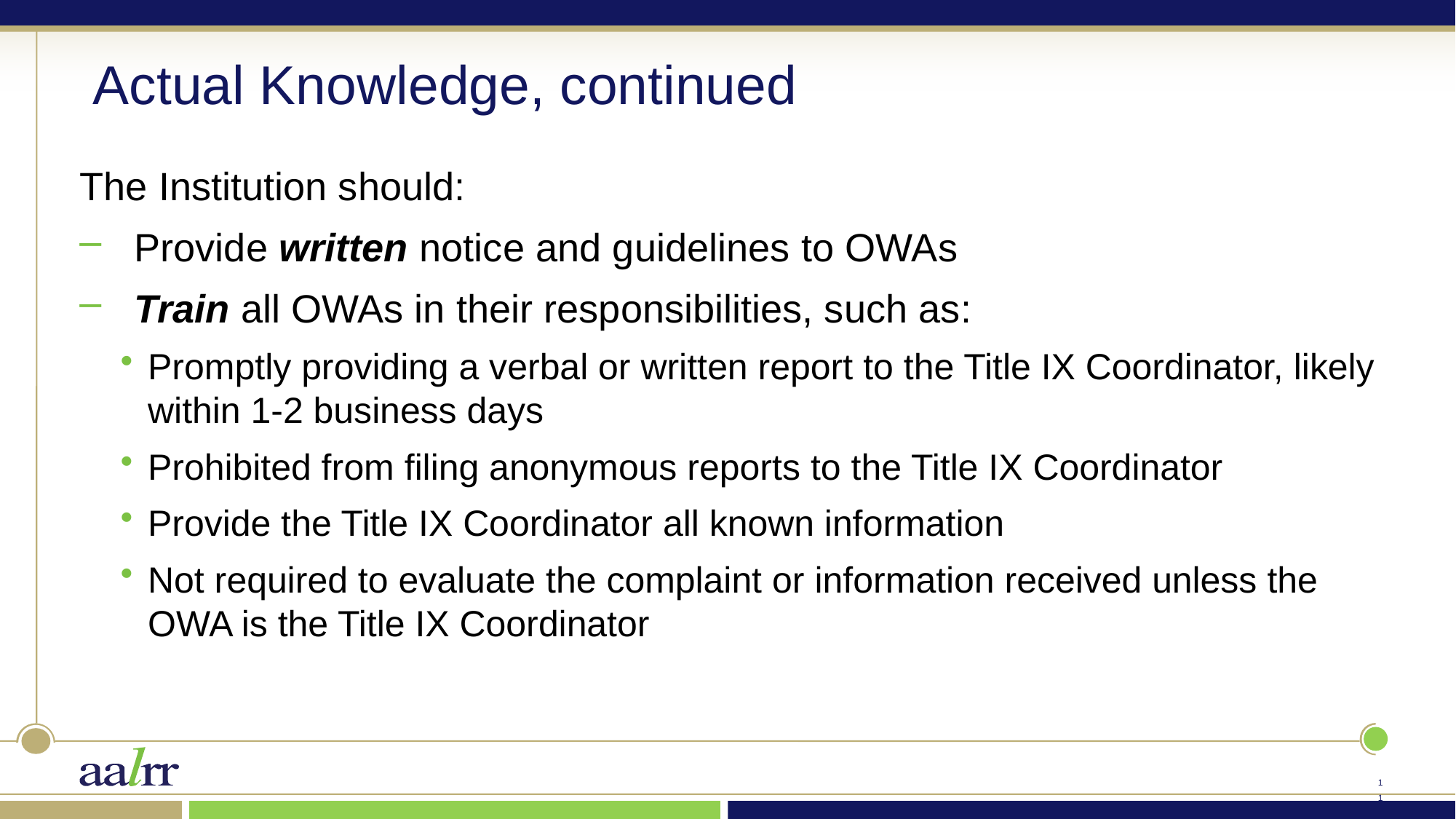

# Actual Knowledge, continued
The Institution should:
Provide written notice and guidelines to OWAs
Train all OWAs in their responsibilities, such as:
Promptly providing a verbal or written report to the Title IX Coordinator, likely within 1-2 business days
Prohibited from filing anonymous reports to the Title IX Coordinator
Provide the Title IX Coordinator all known information
Not required to evaluate the complaint or information received unless the OWA is the Title IX Coordinator

11